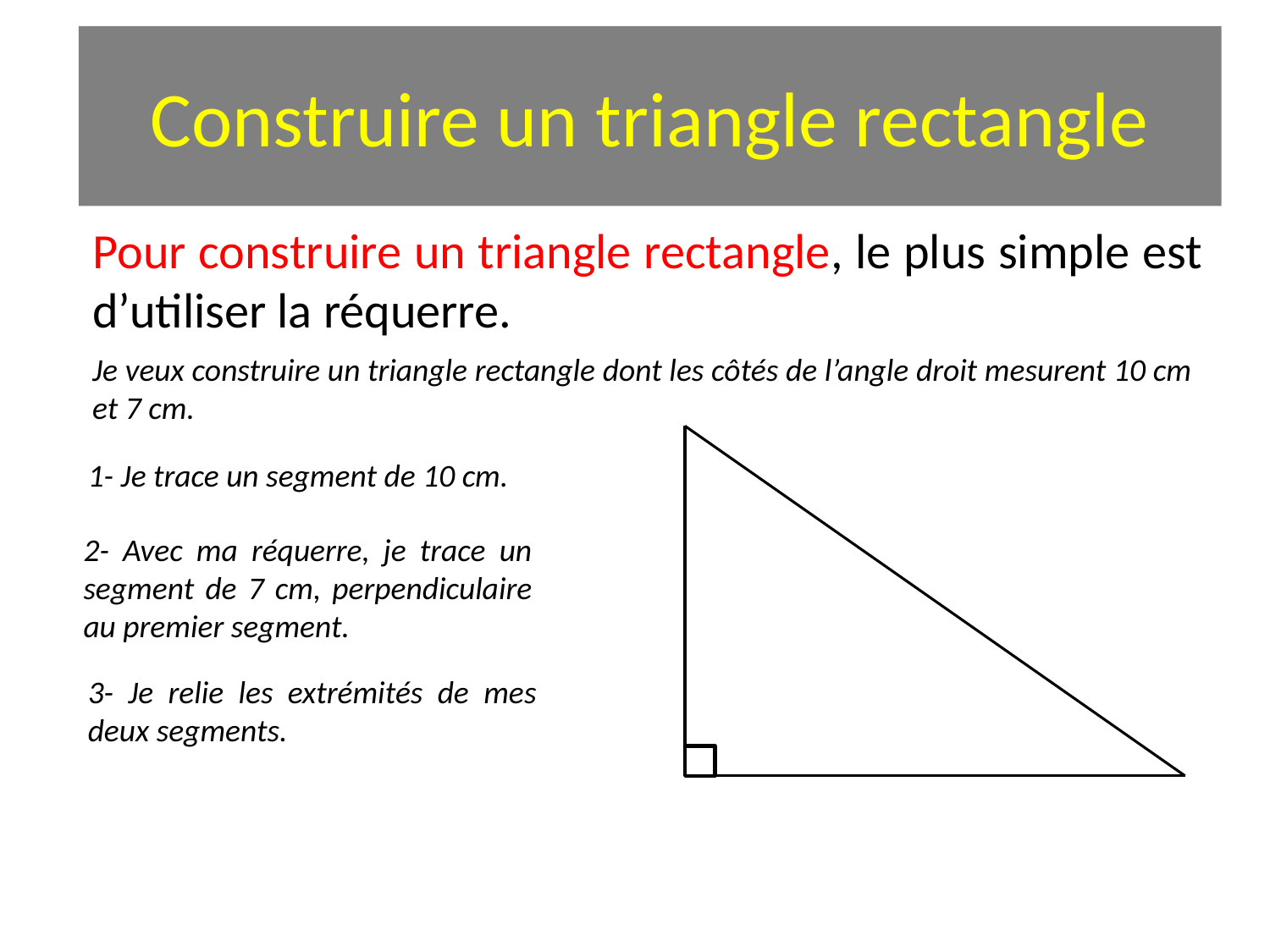

# Construire un triangle rectangle
Pour construire un triangle rectangle, le plus simple est d’utiliser la réquerre.

Je veux construire un triangle rectangle dont les côtés de l’angle droit mesurent 10 cm et 7 cm.

1- Je trace un segment de 10 cm.
2- Avec ma réquerre, je trace un segment de 7 cm, perpendiculaire au premier segment.
3- Je relie les extrémités de mes deux segments.